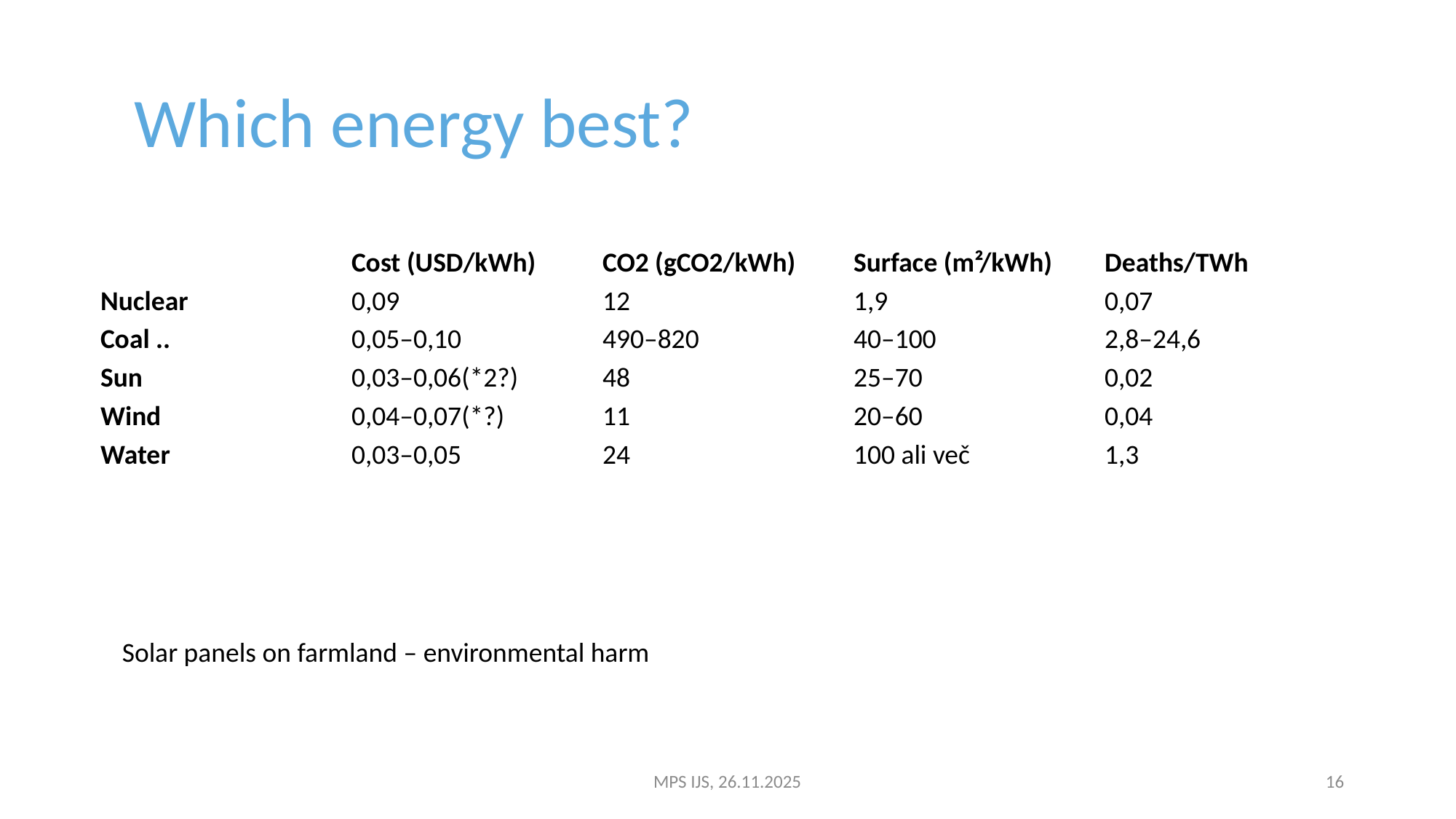

# Which energy best?
|  | Cost (USD/kWh) | CO2 (gCO2/kWh) | Surface (m²/kWh) | Deaths/TWh |
| --- | --- | --- | --- | --- |
| Nuclear | 0,09 | 12 | 1,9 | 0,07 |
| Coal .. | 0,05–0,10 | 490–820 | 40–100 | 2,8–24,6 |
| Sun | 0,03–0,06(\*2?) | 48 | 25–70 | 0,02 |
| Wind | 0,04–0,07(\*?) | 11 | 20–60 | 0,04 |
| Water | 0,03–0,05 | 24 | 100 ali več | 1,3 |
Solar panels on farmland – environmental harm
MPS IJS, 26.11.2025
16